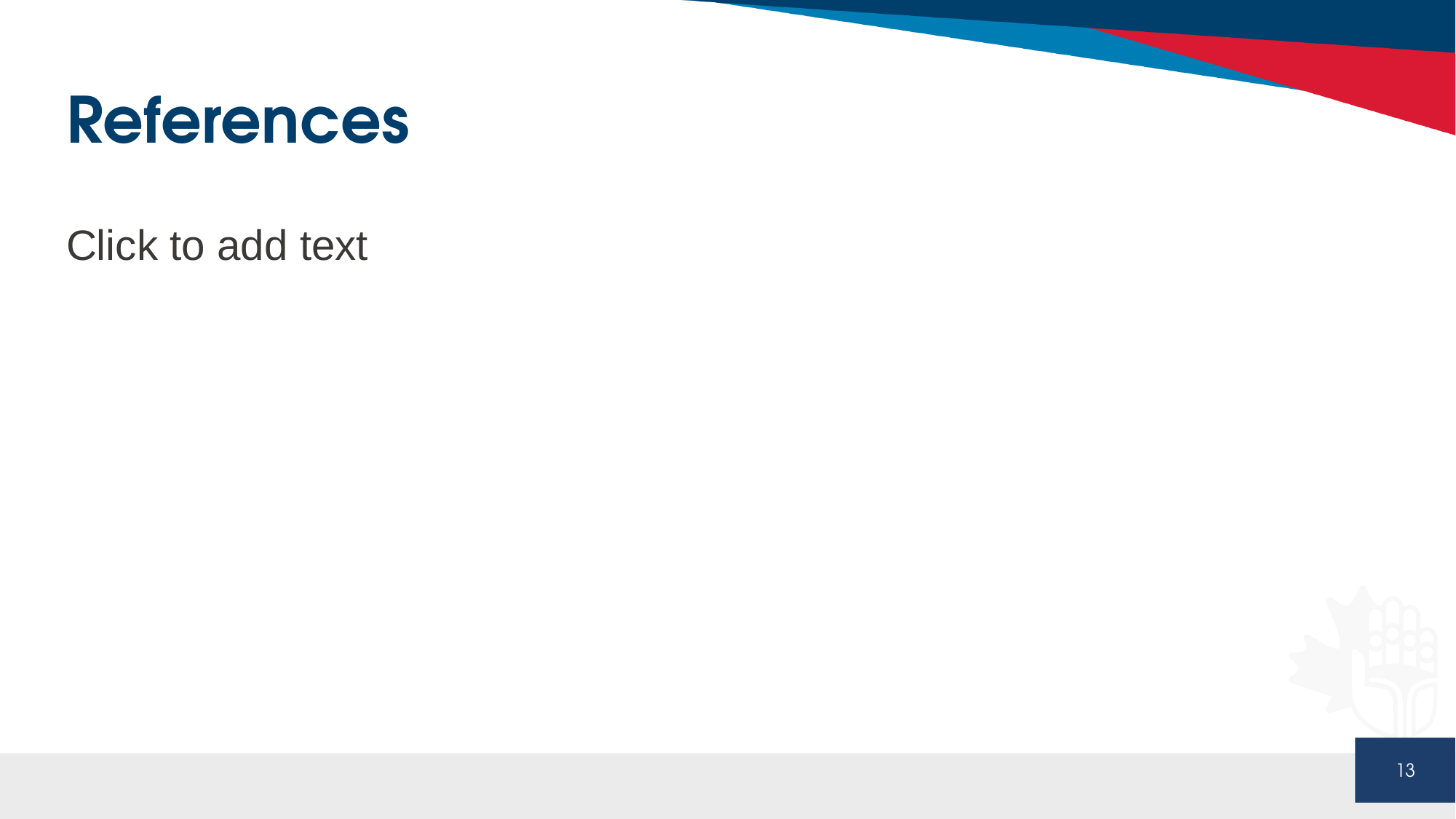

# References
Click to add text

13